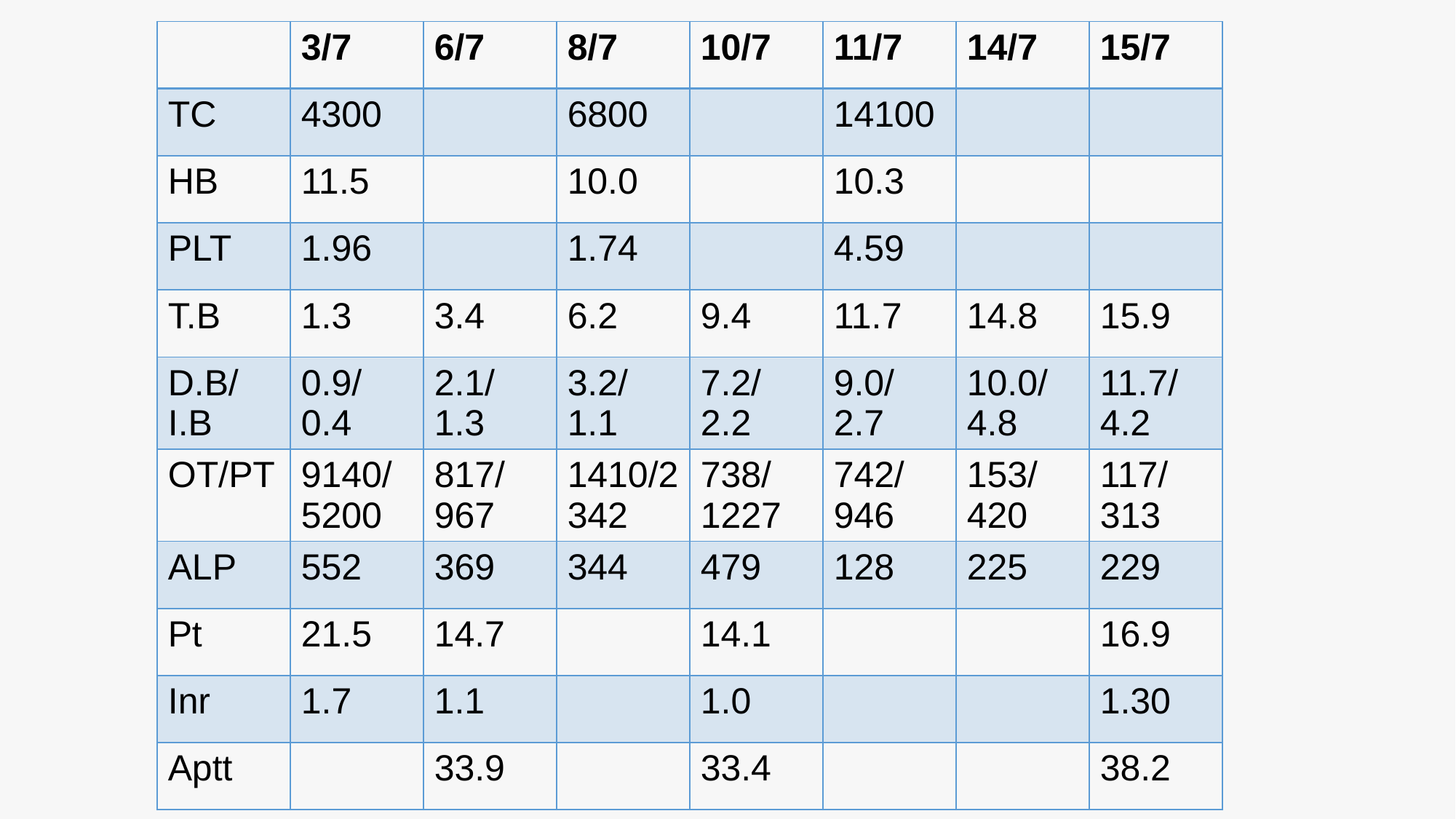

|  | 3/7 | 6/7 | 8/7 | 10/7 | 11/7 | 14/7 | 15/7 |
| --- | --- | --- | --- | --- | --- | --- | --- |
| TC | 4300 |  | 6800 |  | 14100 |  |  |
| HB | 11.5 |  | 10.0 |  | 10.3 |  |  |
| PLT | 1.96 |  | 1.74 |  | 4.59 |  |  |
| T.B | 1.3 | 3.4 | 6.2 | 9.4 | 11.7 | 14.8 | 15.9 |
| D.B/I.B | 0.9/ 0.4 | 2.1/ 1.3 | 3.2/ 1.1 | 7.2/ 2.2 | 9.0/ 2.7 | 10.0/ 4.8 | 11.7/ 4.2 |
| OT/PT | 9140/ 5200 | 817/ 967 | 1410/2342 | 738/ 1227 | 742/ 946 | 153/ 420 | 117/ 313 |
| ALP | 552 | 369 | 344 | 479 | 128 | 225 | 229 |
| Pt | 21.5 | 14.7 |  | 14.1 |  |  | 16.9 |
| Inr | 1.7 | 1.1 |  | 1.0 |  |  | 1.30 |
| Aptt |  | 33.9 |  | 33.4 |  |  | 38.2 |